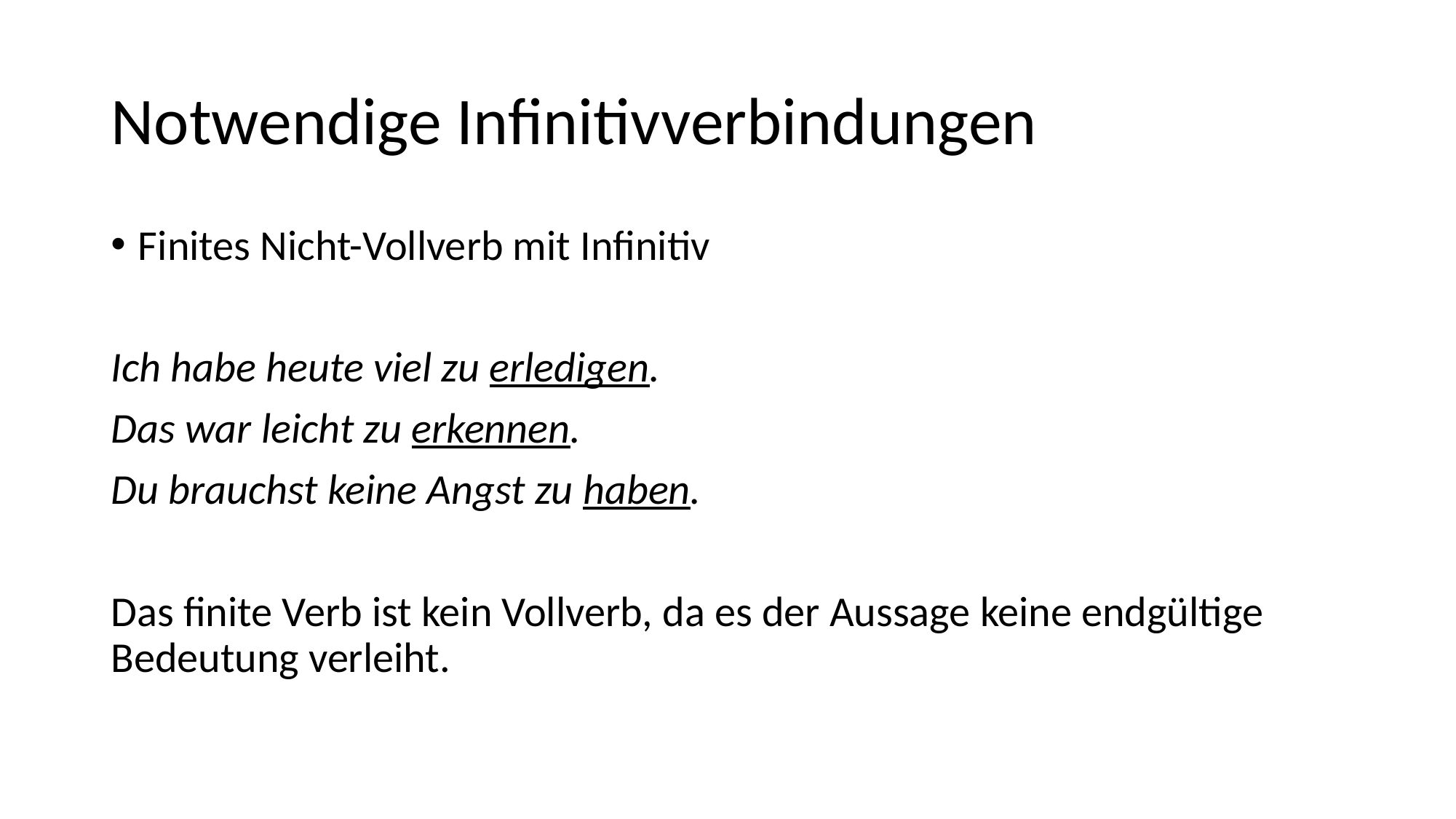

# Notwendige Infinitivverbindungen
Finites Nicht-Vollverb mit Infinitiv

Ich habe heute viel zu erledigen.
Das war leicht zu erkennen.
Du brauchst keine Angst zu haben.

Das finite Verb ist kein Vollverb, da es der Aussage keine endgültige Bedeutung verleiht.